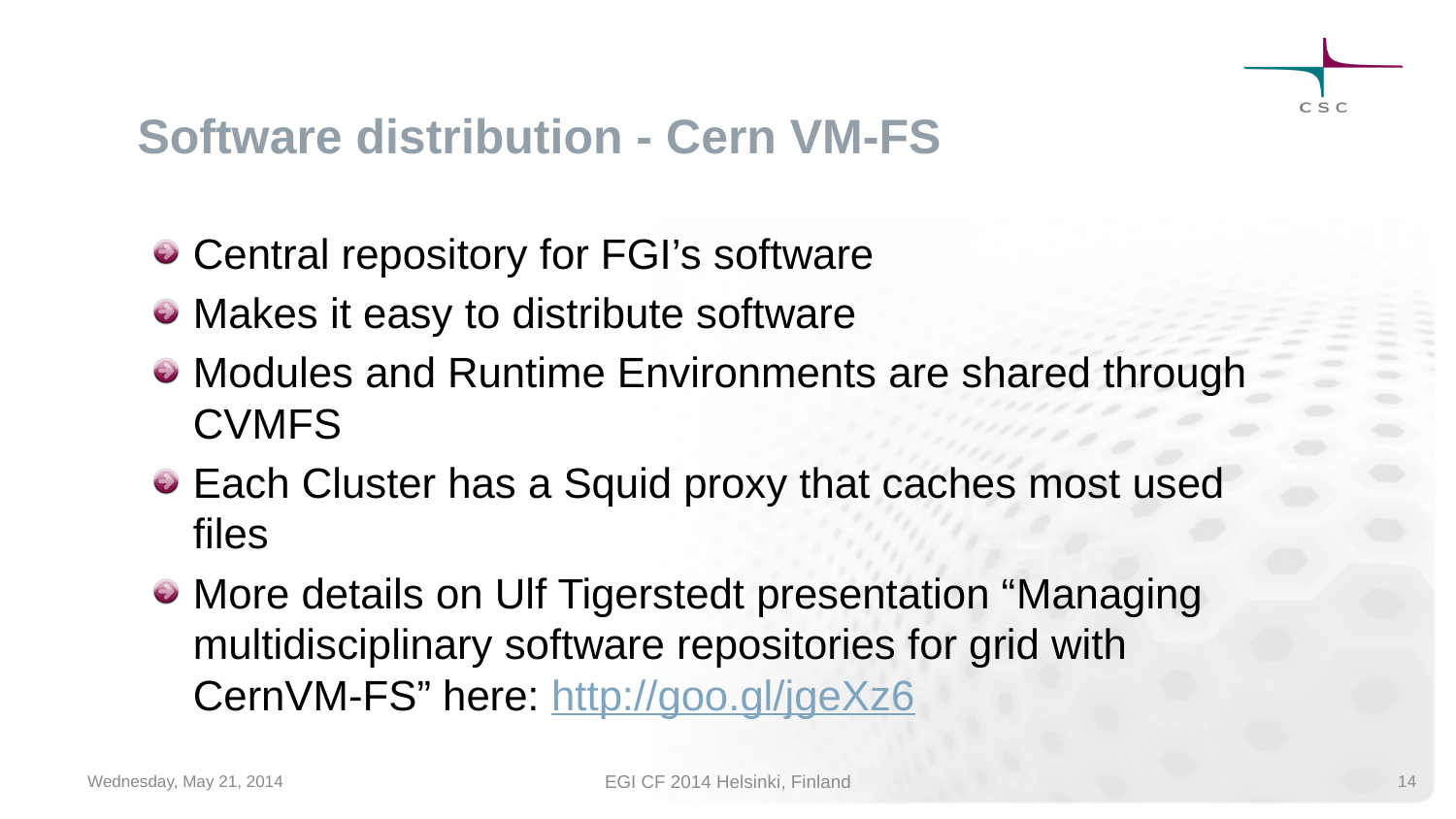

# Software distribution - Cern VM-FS
Central repository for FGI’s software
Makes it easy to distribute software
Modules and Runtime Environments are shared through CVMFS
Each Cluster has a Squid proxy that caches most used files
More details on Ulf Tigerstedt presentation “Managing multidisciplinary software repositories for grid with CernVM-FS” here: http://goo.gl/jgeXz6
Wednesday, May 21, 2014
EGI CF 2014 Helsinki, Finland
14